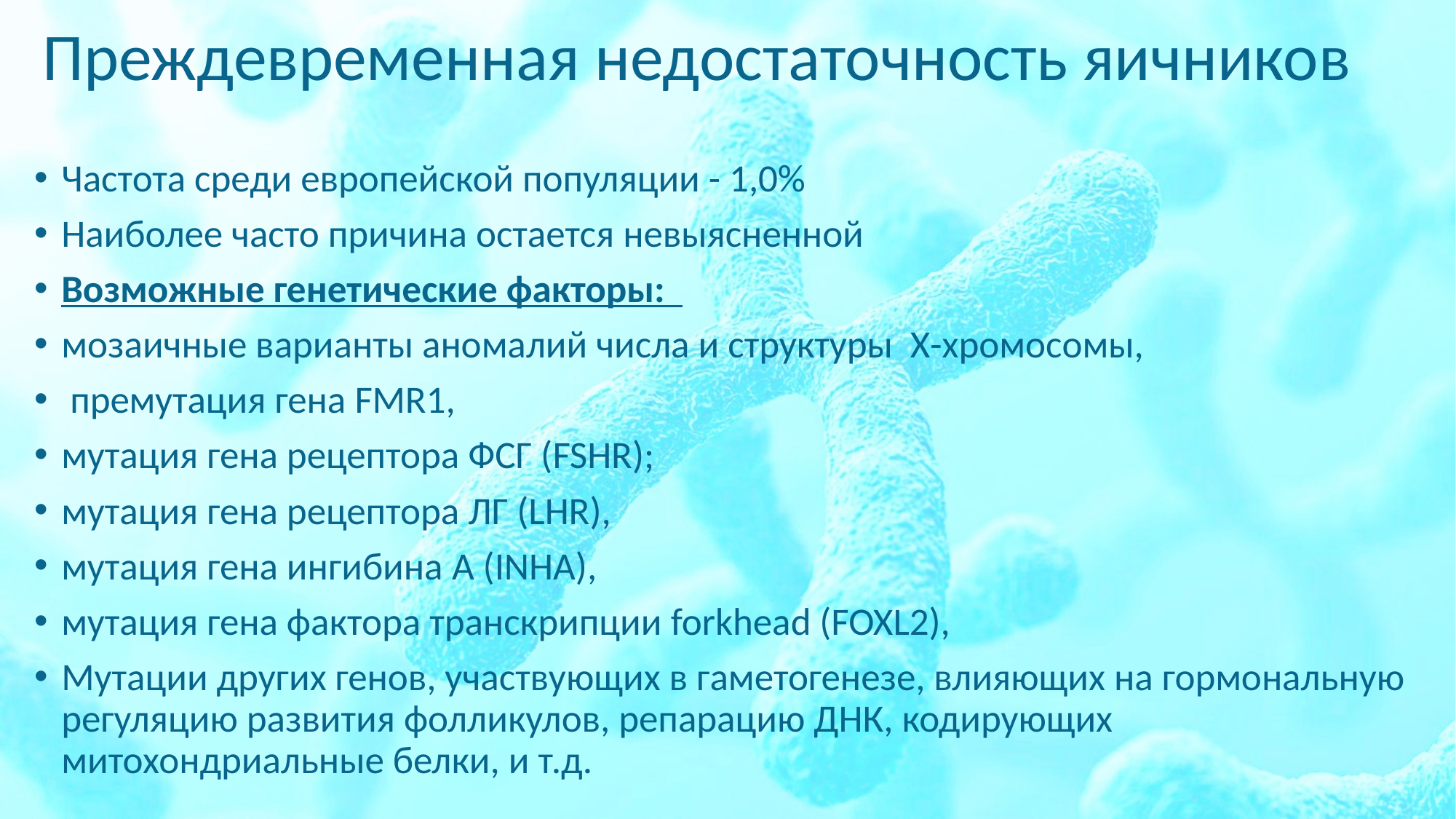

# Преждевременная недостаточность яичников
Частота среди европейской популяции - 1,0%
Наиболее часто причина остается невыясненной
Возможные генетические факторы:
мозаичные варианты аномалий числа и структуры  Х-хромосомы,
 премутация гена FMR1,
мутация гена рецептора ФСГ (FSHR);
мутация гена рецептора ЛГ (LHR),
мутация гена ингибина A (INHA),
мутация гена фактора транскрипции forkhead (FOXL2),
Мутации других генов, участвующих в гаметогенезе, влияющих на гормональную регуляцию развития фолликулов, репарацию ДНК, кодирующих митохондриальные белки, и т.д.